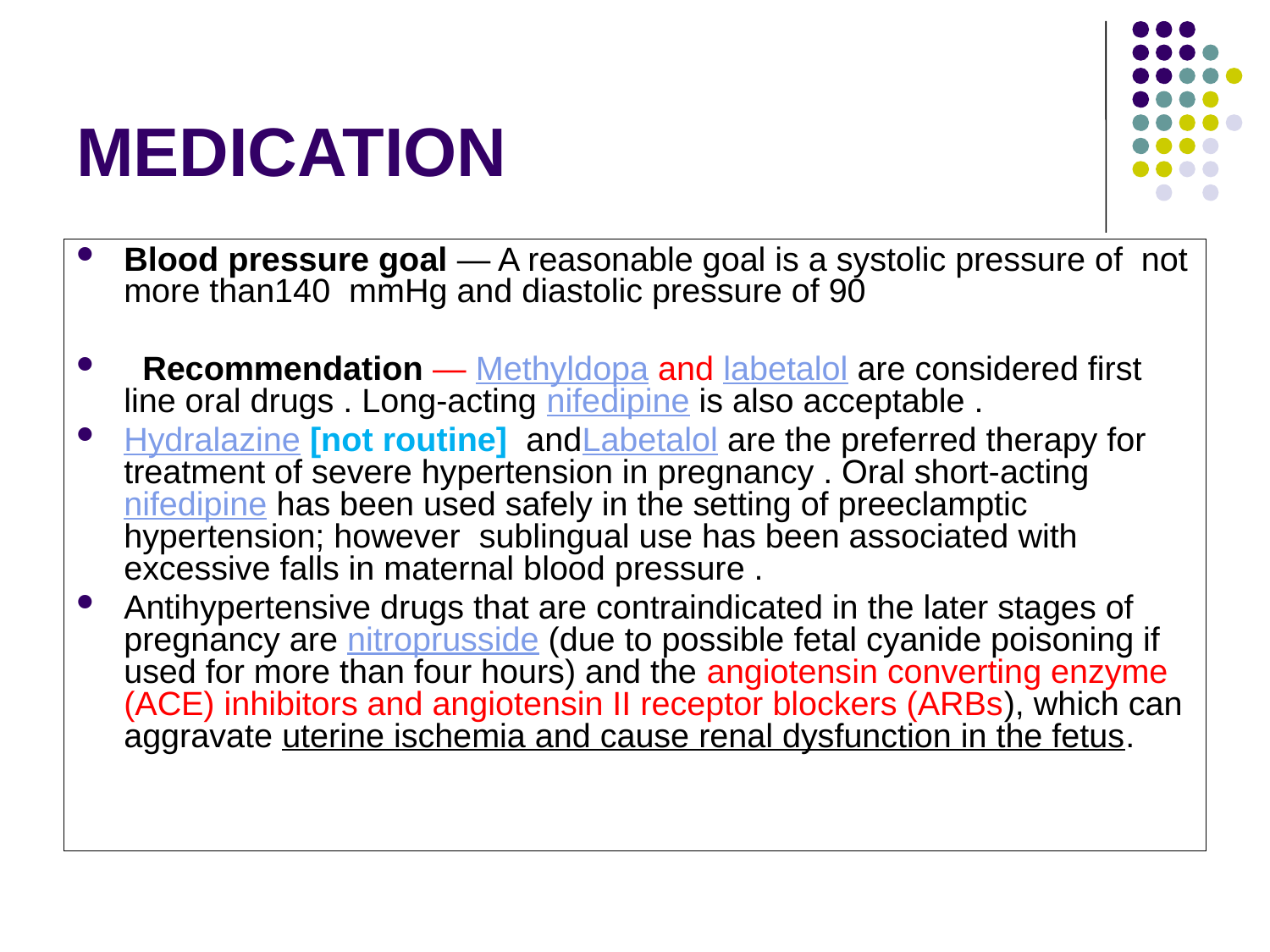

# MEDICATION
Blood pressure goal — A reasonable goal is a systolic pressure of  not more than140  mmHg and diastolic pressure of 90

  Recommendation — Methyldopa and labetalol are considered first line oral drugs . Long-acting nifedipine is also acceptable .
Hydralazine [not routine]  andLabetalol are the preferred therapy for treatment of severe hypertension in pregnancy . Oral short-acting nifedipine has been used safely in the setting of preeclamptic hypertension; however  sublingual use has been associated with excessive falls in maternal blood pressure .
Antihypertensive drugs that are contraindicated in the later stages of pregnancy are nitroprusside (due to possible fetal cyanide poisoning if used for more than four hours) and the angiotensin converting enzyme (ACE) inhibitors and angiotensin II receptor blockers (ARBs), which can aggravate uterine ischemia and cause renal dysfunction in the fetus.